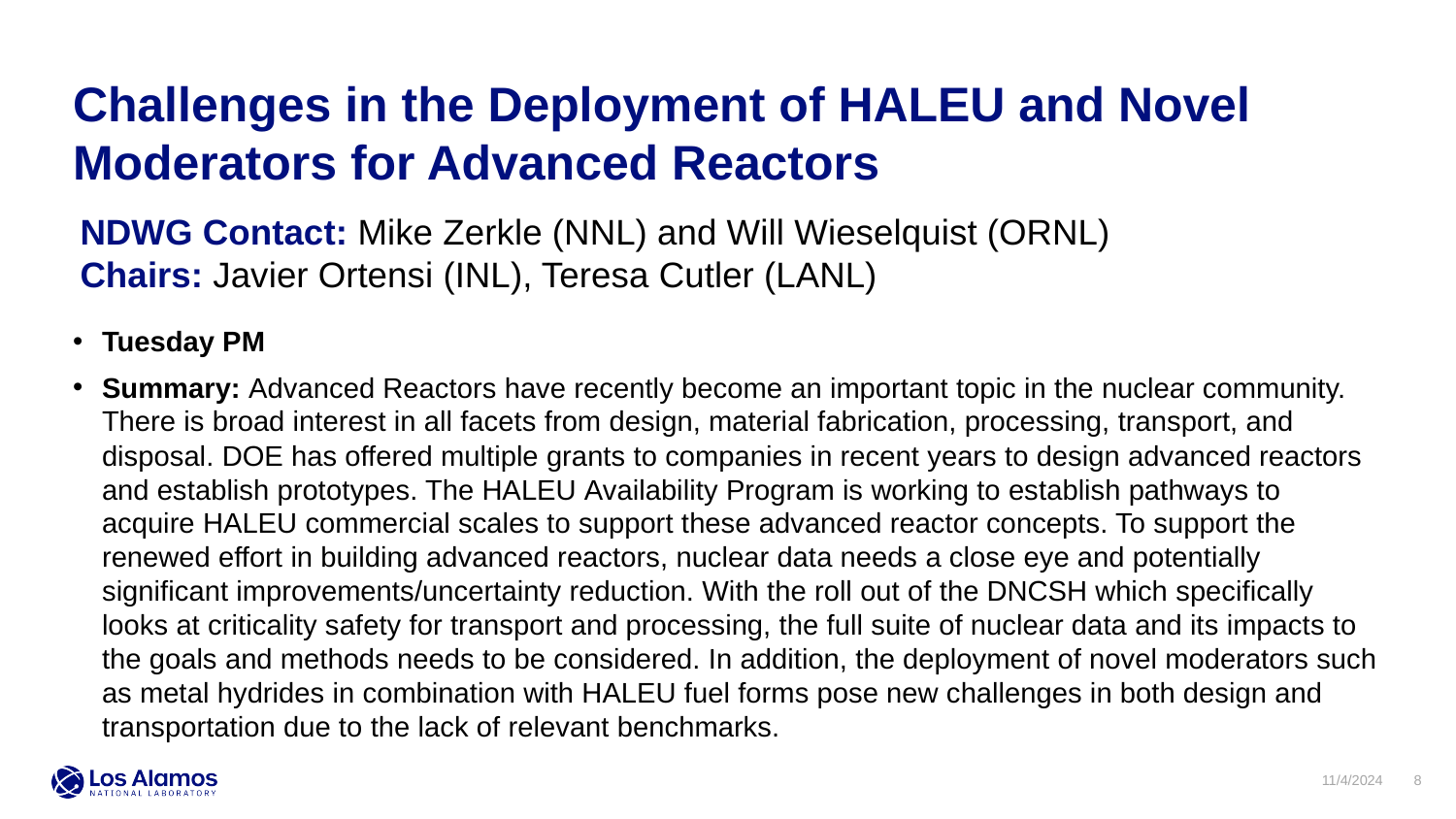

Challenges in the Deployment of HALEU and Novel Moderators for Advanced Reactors
NDWG Contact: Mike Zerkle (NNL) and Will Wieselquist (ORNL)
Chairs: Javier Ortensi (INL), Teresa Cutler (LANL)
Tuesday PM
Summary: Advanced Reactors have recently become an important topic in the nuclear community. There is broad interest in all facets from design, material fabrication, processing, transport, and disposal. DOE has offered multiple grants to companies in recent years to design advanced reactors and establish prototypes. The HALEU Availability Program is working to establish pathways to acquire HALEU commercial scales to support these advanced reactor concepts. To support the renewed effort in building advanced reactors, nuclear data needs a close eye and potentially significant improvements/uncertainty reduction. With the roll out of the DNCSH which specifically looks at criticality safety for transport and processing, the full suite of nuclear data and its impacts to the goals and methods needs to be considered. In addition, the deployment of novel moderators such as metal hydrides in combination with HALEU fuel forms pose new challenges in both design and transportation due to the lack of relevant benchmarks.